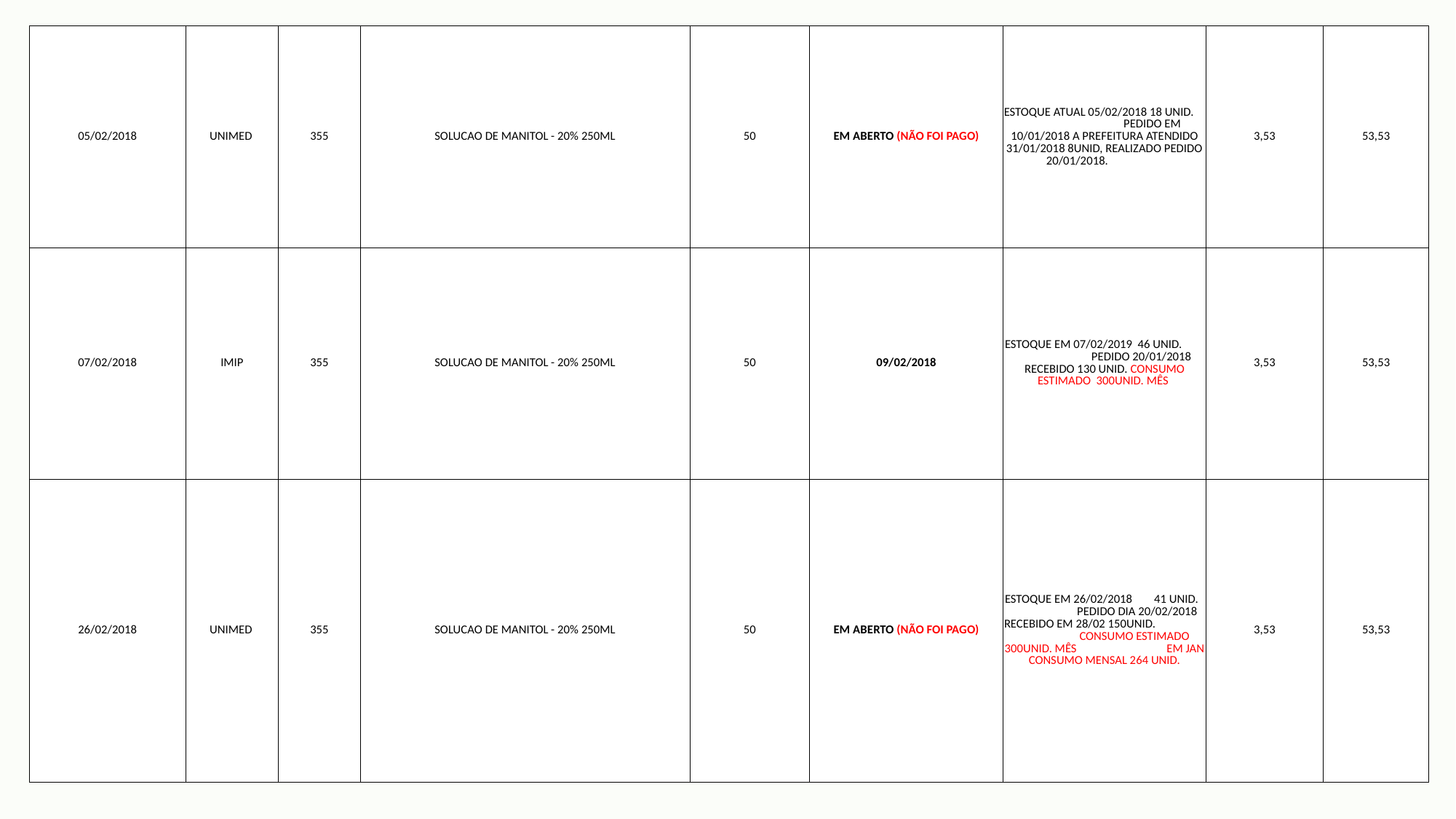

| 05/02/2018 | UNIMED | 355 | SOLUCAO DE MANITOL - 20% 250ML | 50 | EM ABERTO (NÃO FOI PAGO) | ESTOQUE ATUAL 05/02/2018 18 UNID. PEDIDO EM 10/01/2018 A PREFEITURA ATENDIDO 31/01/2018 8UNID, REALIZADO PEDIDO 20/01/2018. | 3,53 | 53,53 |
| --- | --- | --- | --- | --- | --- | --- | --- | --- |
| 07/02/2018 | IMIP | 355 | SOLUCAO DE MANITOL - 20% 250ML | 50 | 09/02/2018 | ESTOQUE EM 07/02/2019 46 UNID. PEDIDO 20/01/2018 RECEBIDO 130 UNID. CONSUMO ESTIMADO 300UNID. MÊS | 3,53 | 53,53 |
| 26/02/2018 | UNIMED | 355 | SOLUCAO DE MANITOL - 20% 250ML | 50 | EM ABERTO (NÃO FOI PAGO) | ESTOQUE EM 26/02/2018 41 UNID. PEDIDO DIA 20/02/2018 RECEBIDO EM 28/02 150UNID. CONSUMO ESTIMADO 300UNID. MÊS EM JAN CONSUMO MENSAL 264 UNID. | 3,53 | 53,53 |